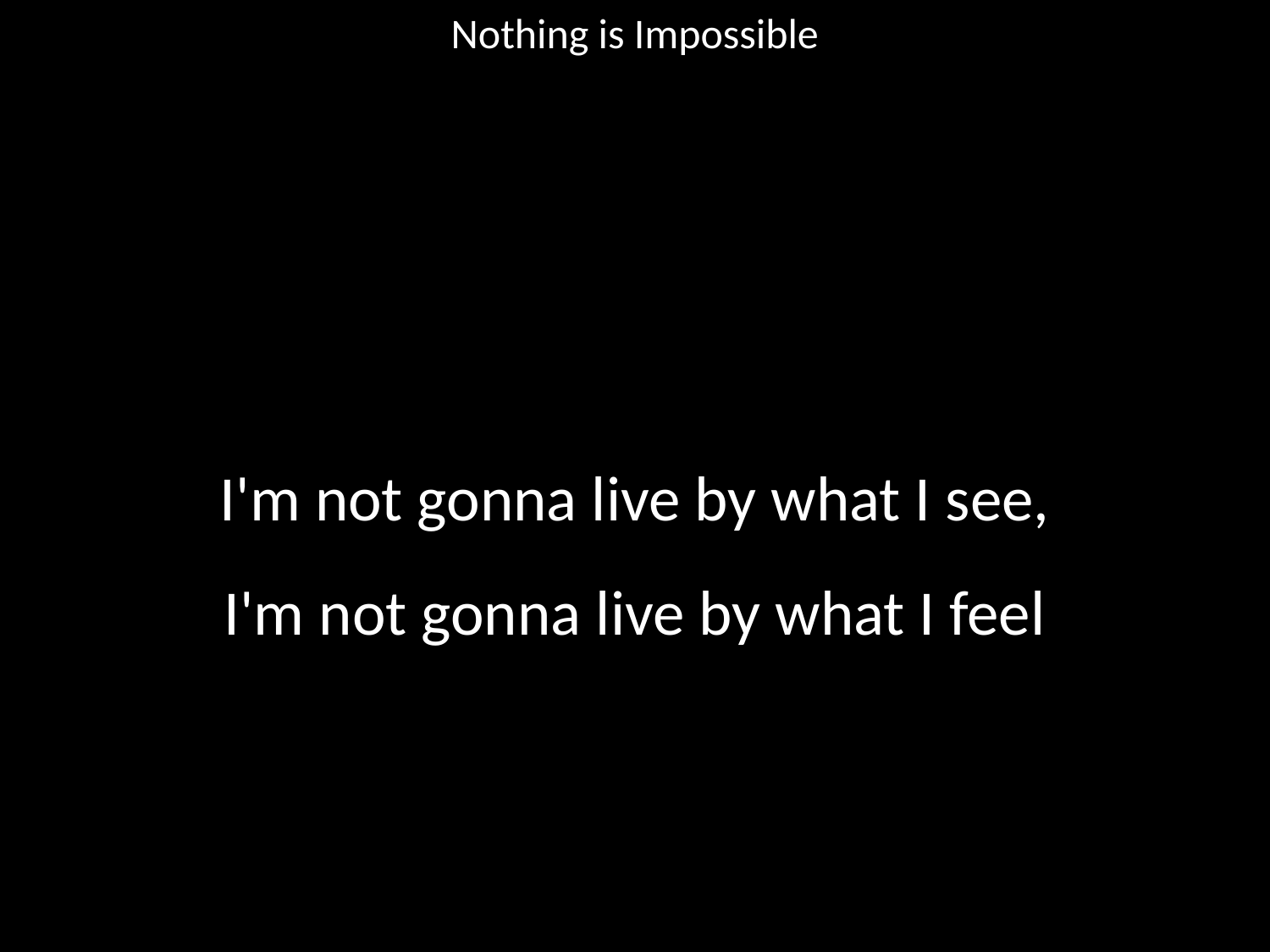

Nothing is Impossible
#
I'm not gonna live by what I see,
I'm not gonna live by what I feel